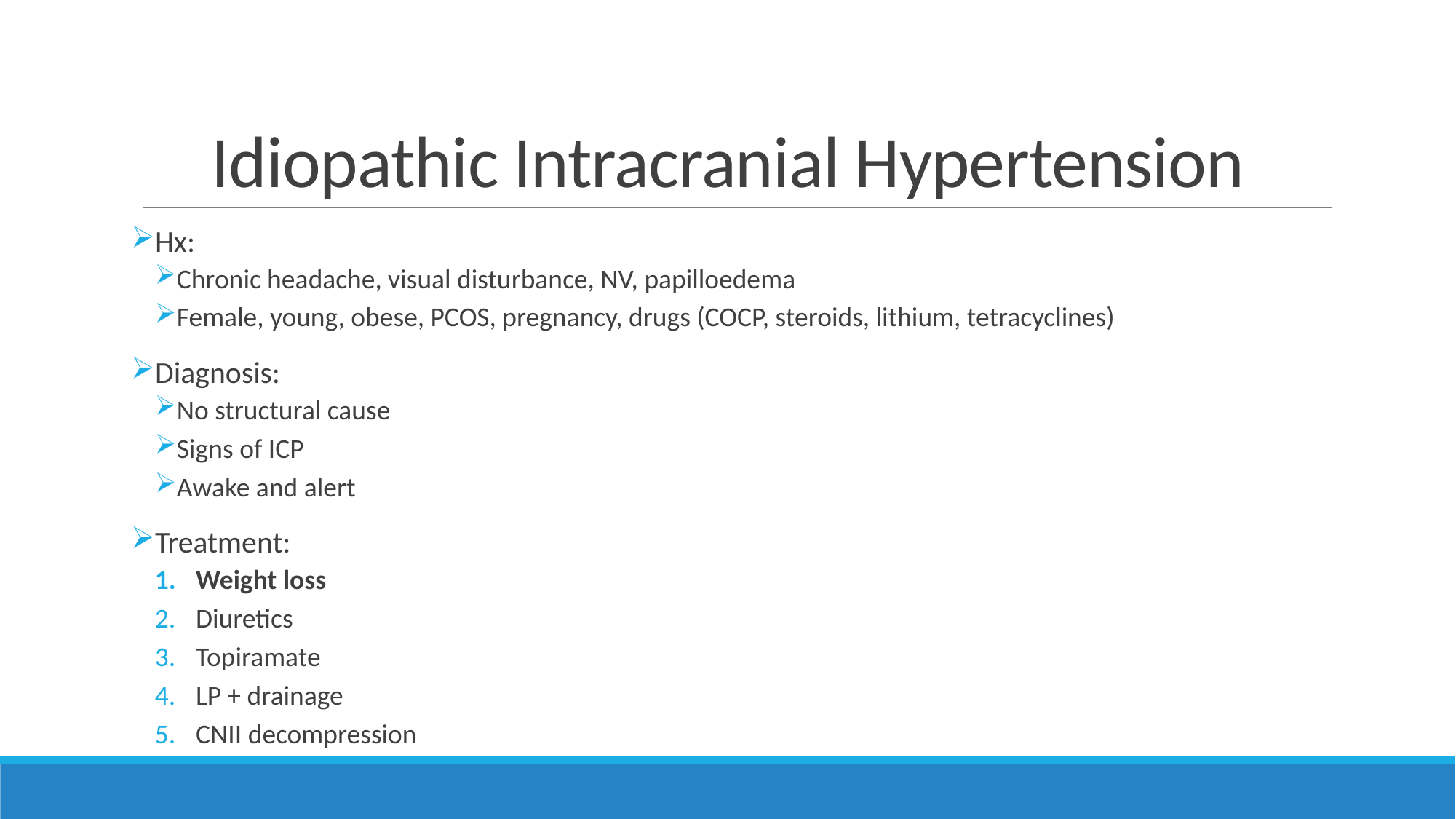

# Idiopathic Intracranial Hypertension
Hx:
Chronic headache, visual disturbance, NV, papilloedema
Female, young, obese, PCOS, pregnancy, drugs (COCP, steroids, lithium, tetracyclines)
Diagnosis:
No structural cause
Signs of ICP
Awake and alert
Treatment:
Weight loss
Diuretics
Topiramate
LP + drainage
CNII decompression